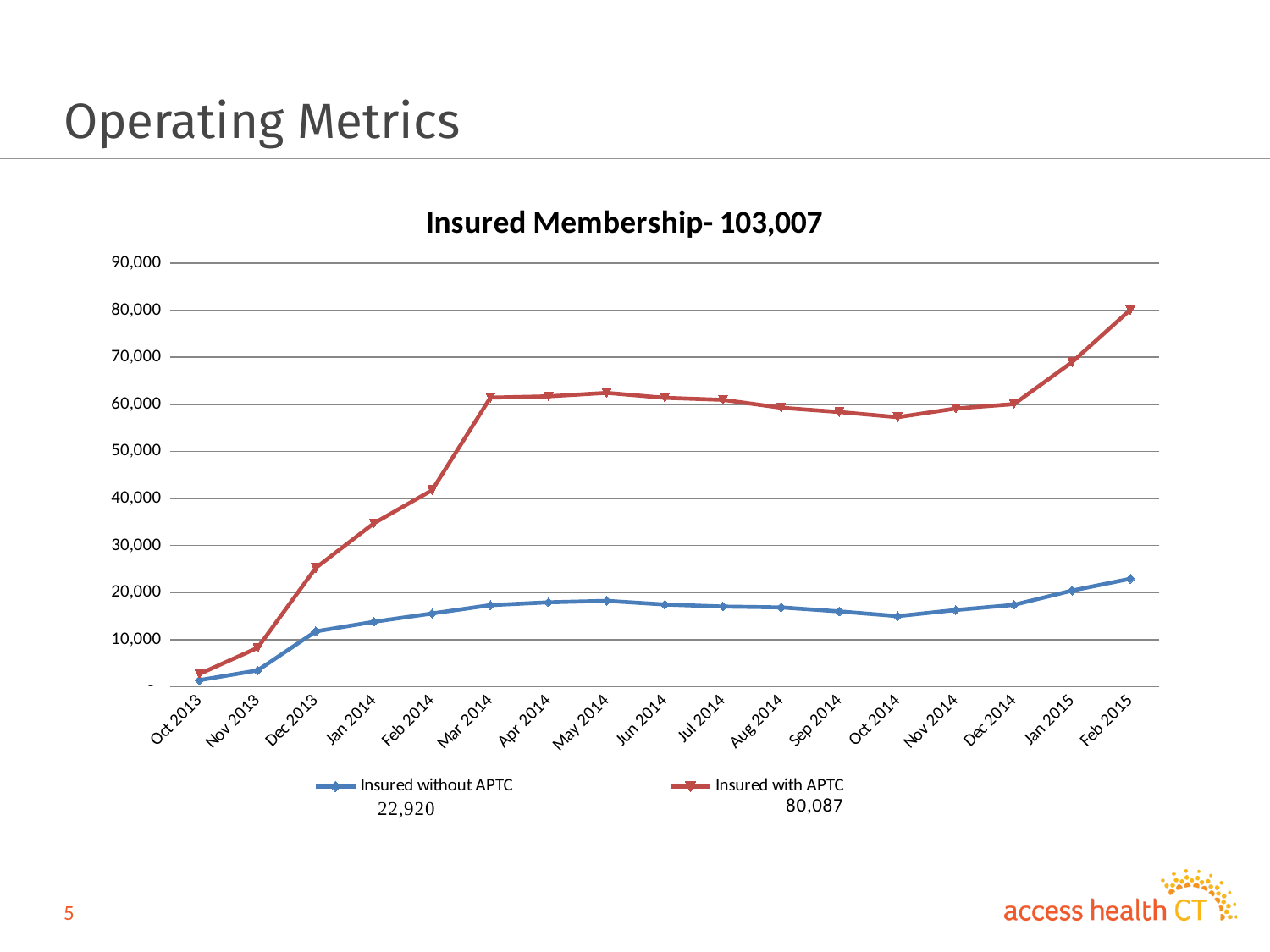

# Operating Metrics

### Chart: Insured Membership- 103,007

| Category | Insured without APTC | Insured with APTC |
|---|---|---|
| 41548 | 1374.0 | 2691.0 |
| 41579 | 3446.0 | 8240.0 |
| 41609 | 11734.0 | 25245.0 |
| 41640 | 13782.0 | 34719.0 |
| 41671 | 15547.0 | 41765.0 |
| 41699 | 17317.0 | 61396.0 |
| 41730 | 17915.0 | 61685.0 |
| 41760 | 18222.0 | 62416.0 |
| 41791 | 17452.0 | 61372.0 |
| 41821 | 17017.0 | 60935.0 |
| 41852 | 16838.0 | 59256.0 |
| 41883 | 15991.0 | 58343.0 |
| 41913 | 14982.0 | 57243.0 |
| 41944 | 16285.0 | 59092.0 |
| 41974 | 17378.0 | 60026.0 |
| 42005 | 20415.0 | 68956.0 |
| 42036 | 22920.0 | 80087.0 |